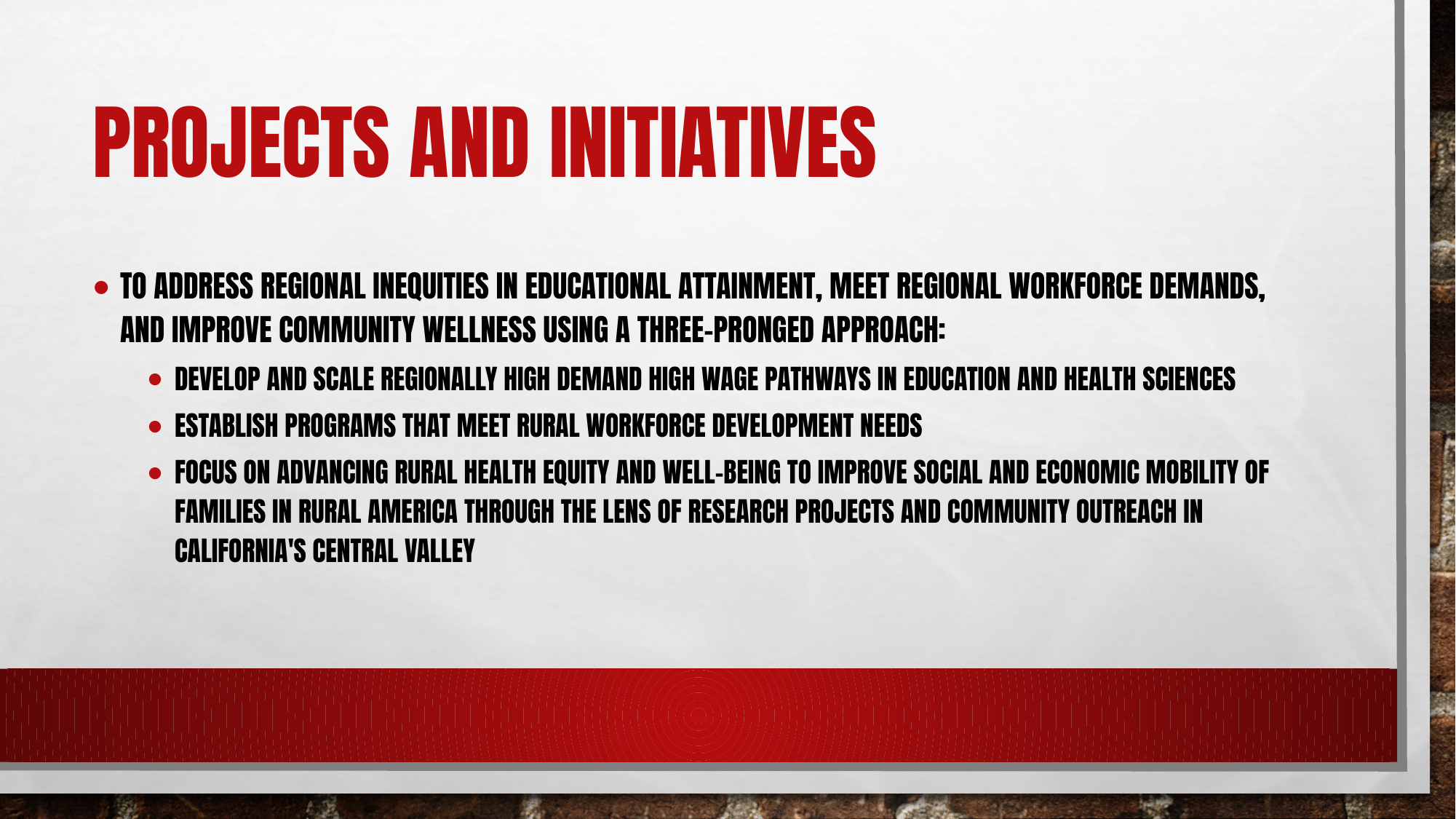

# Projects and initiatives
to address regional inequities in educational attainment, meet regional workforce demands, and improve community wellness using a three-pronged approach:
Develop and scale regionally high demand high wage pathways in education and health sciences
Establish programs that meet rural workforce development needs
Focus on advancing rural health equity and well-being to improve social and economic mobility of families in rural America through the lens of research projects and community outreach in California's Central Valley